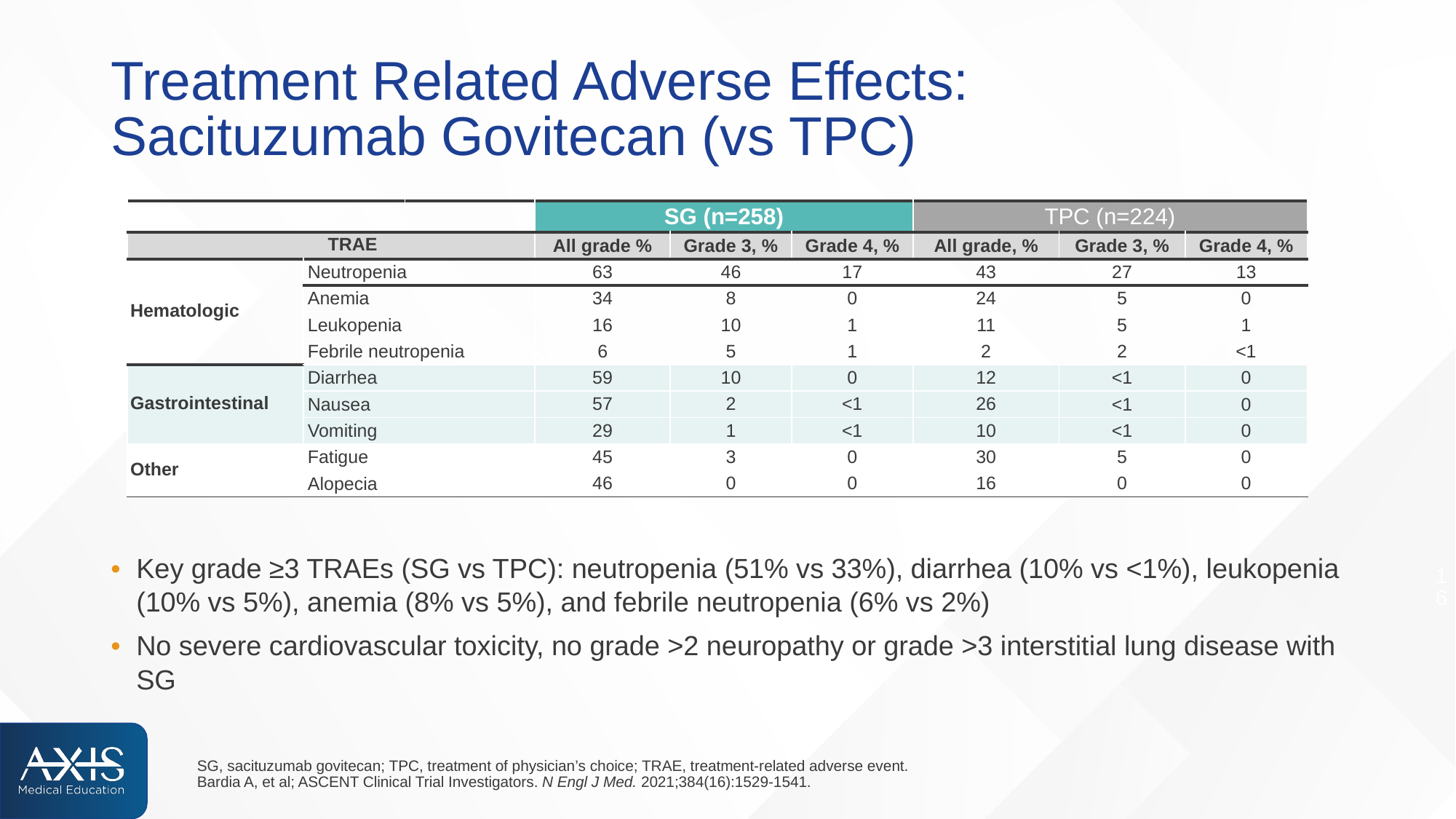

# Treatment Related Adverse Effects: Sacituzumab Govitecan (vs TPC)
|  |  |  | SG (n=258) |  |  | TPC (n=224) |  |  |
| --- | --- | --- | --- | --- | --- | --- | --- | --- |
| TRAE |  |  | All grade % | Grade 3, % | Grade 4, % | All grade, % | Grade 3, % | Grade 4, % |
| Hematologic | Neutropenia | Neutropenia Febrile neutropenia Anemia Leukopenia | 63 | 46 | 17 | 43 | 27 | 13 |
|  | Anemia |  | 34 | 8 | 0 | 24 | 5 | 0 |
|  | Leukopenia |  | 16 | 10 | 1 | 11 | 5 | 1 |
|  | Febrile neutropenia |  | 6 | 5 | 1 | 2 | 2 | <1 |
| Gastrointestinal | Diarrhea |  | 59 | 10 | 0 | 12 | <1 | 0 |
|  | Nausea |  | 57 | 2 | <1 | 26 | <1 | 0 |
|  | Vomiting |  | 29 | 1 | <1 | 10 | <1 | 0 |
| Other | Fatigue | Fatigue Alopecia Decreased appetite Hyperglycemia Hypomagnesemia Hypophosphatemia | 45 | 3 | 0 | 30 | 5 | 0 |
|  | Alopecia |  | 46 | 0 | 0 | 16 | 0 | 0 |
Key grade ≥3 TRAEs (SG vs TPC): neutropenia (51% vs 33%), diarrhea (10% vs <1%), leukopenia (10% vs 5%), anemia (8% vs 5%), and febrile neutropenia (6% vs 2%)
No severe cardiovascular toxicity, no grade >2 neuropathy or grade >3 interstitial lung disease with SG
16
SG, sacituzumab govitecan; TPC, treatment of physician’s choice; TRAE, treatment-related adverse event.
Bardia A, et al; ASCENT Clinical Trial Investigators. N Engl J Med. 2021;384(16):1529-1541.